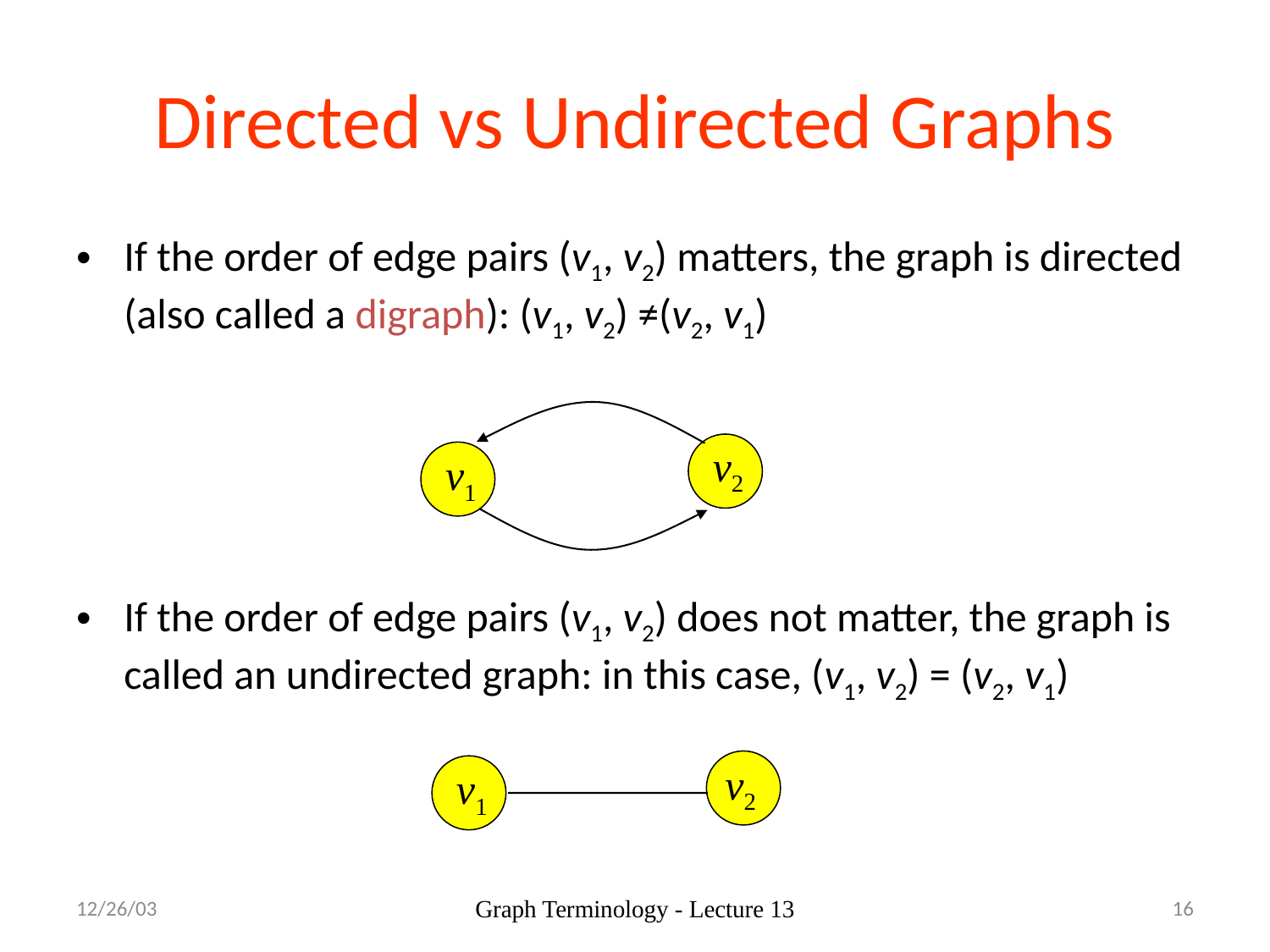

# Directed vs Undirected Graphs
If the order of edge pairs (v1, v2) matters, the graph is directed (also called a digraph): (v1, v2) ≠(v2, v1)

If the order of edge pairs (v1, v2) does not matter, the graph is called an undirected graph: in this case, (v1, v2) = (v2, v1)

v2

v1

v2

v1

12/26/03
Graph Terminology - Lecture 13
16